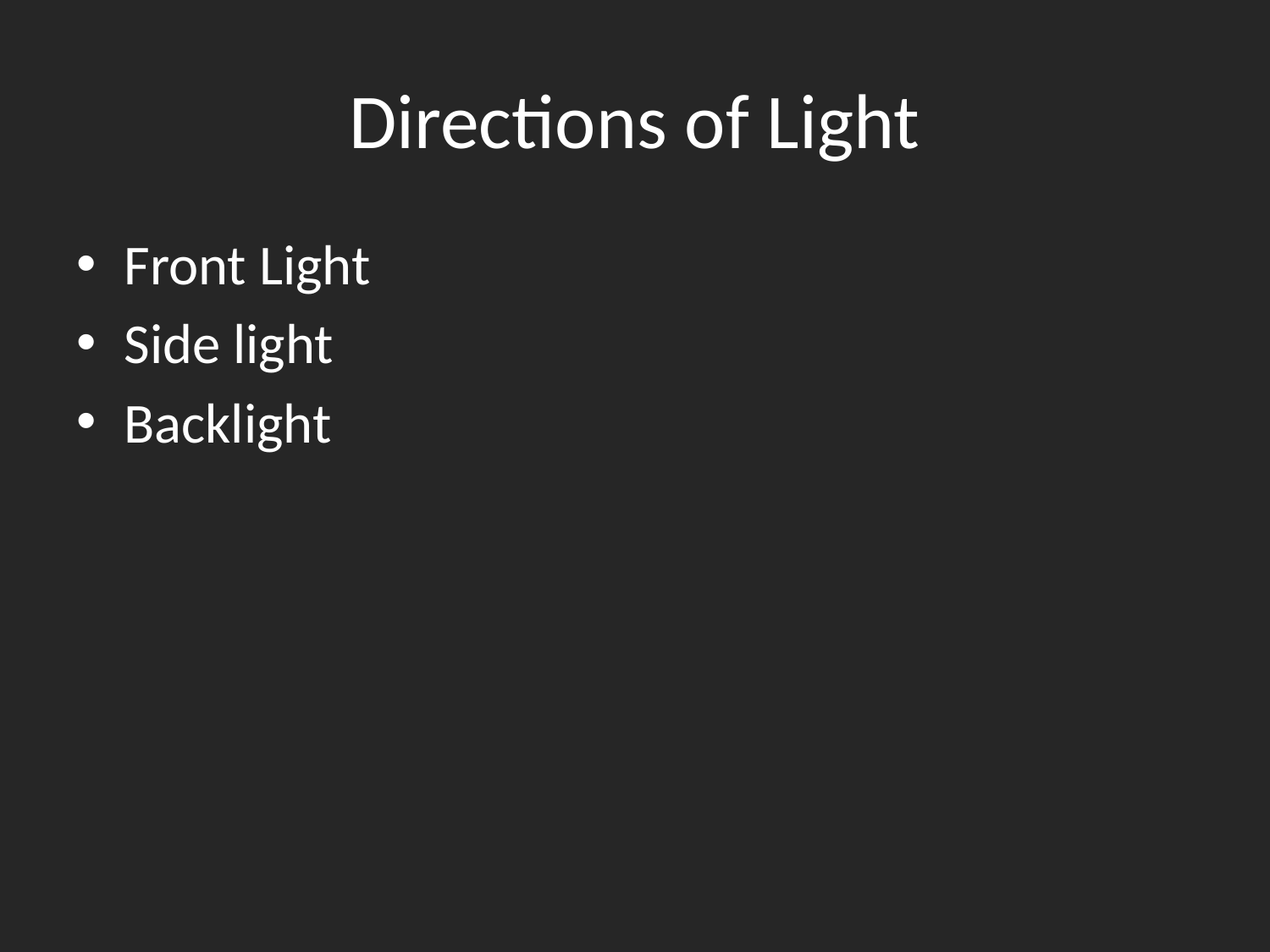

# Directions of Light
Front Light
Side light
Backlight